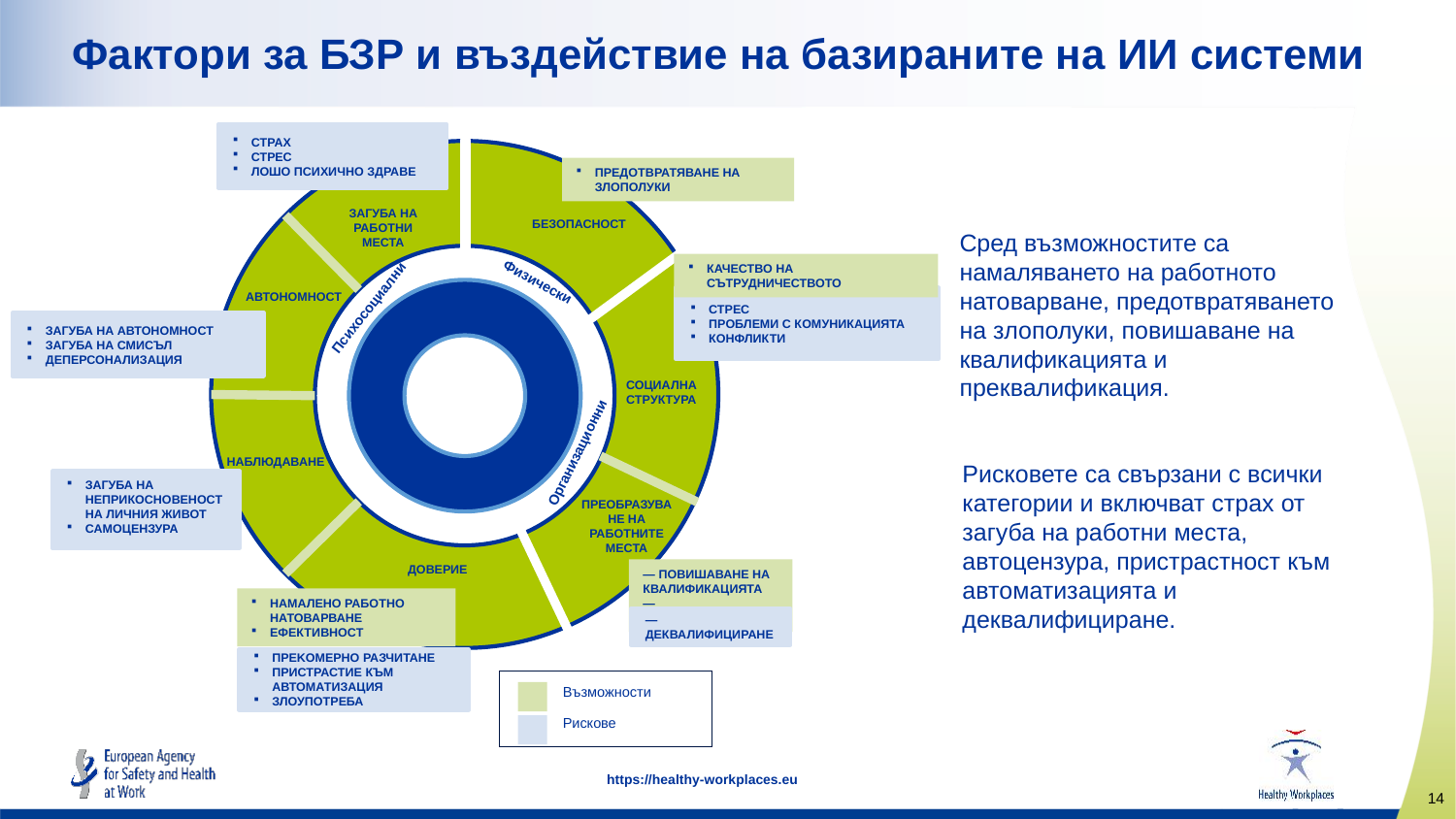

# Фактори за БЗР и въздействие на базираните на ИИ системи
СТРАХ
СТРЕС
ЛОШО ПСИХИЧНО ЗДРАВЕ

ПРЕДОТВРАТЯВАНЕ НА ЗЛОПОЛУКИ
ЗАГУБА НА РАБОТНИ МЕСТА
БЕЗОПАСНОСТ

КАЧЕСТВО НА СЪТРУДНИЧЕСТВОТО
Физически

AВТОНОМНОСТ
Психосоциални
СТРЕС
ПРОБЛЕМИ С КОМУНИКАЦИЯТА
КОНФЛИКТИ
ЗАГУБА НА АВТОНОМНОСТ
ЗАГУБА НА СМИСЪЛ
ДЕПЕРСОНАЛИЗАЦИЯ

СОЦИАЛНА СТРУКТУРА
Организационни
НАБЛЮДАВАНЕ
ЗАГУБА НА НЕПРИКОСНОВЕНОСТ НА ЛИЧНИЯ ЖИВОТ
САМОЦЕНЗУРА
ПРЕОБРАЗУВАНЕ НА РАБОТНИТЕ МЕСТА
ДОВЕРИЕ
— ПОВИШАВАНЕ НА КВАЛИФИКАЦИЯТА
— ПРЕКВАЛИФИКАЦИЯ
НАМАЛЕНО РАБОТНО НАТОВАРВАНЕ
ЕФЕКТИВНОСТ
— ДЕКВАЛИФИЦИРАНЕ
ПРЕKОМЕРНО РАЗЧИТАНЕ
ПРИСТРАСТИЕ КЪМ АВТОМАТИЗАЦИЯ
ЗЛОУПОТРЕБА
Сред възможностите са намаляването на работното натоварване, предотвратяването на злополуки, повишаване на квалификацията и преквалификация.
Рисковете са свързани с всички категории и включват страх от загуба на работни места, автоцензура, пристрастност към автоматизацията и деквалифициране.

Възможности

Рискове